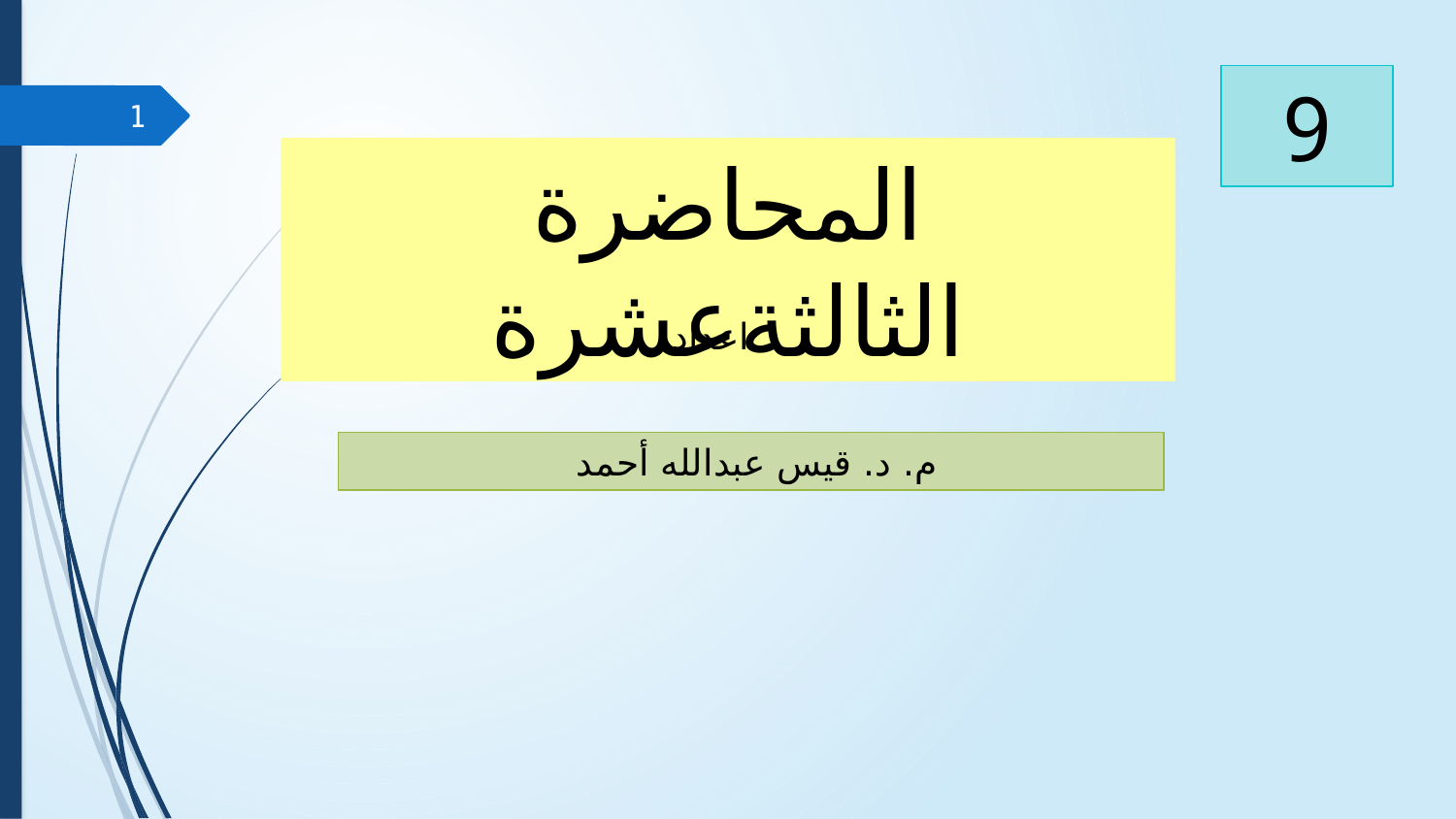

9
1
المحاضرة الثالثةعشرة
اعداد
م. د. قيس عبدالله أحمد